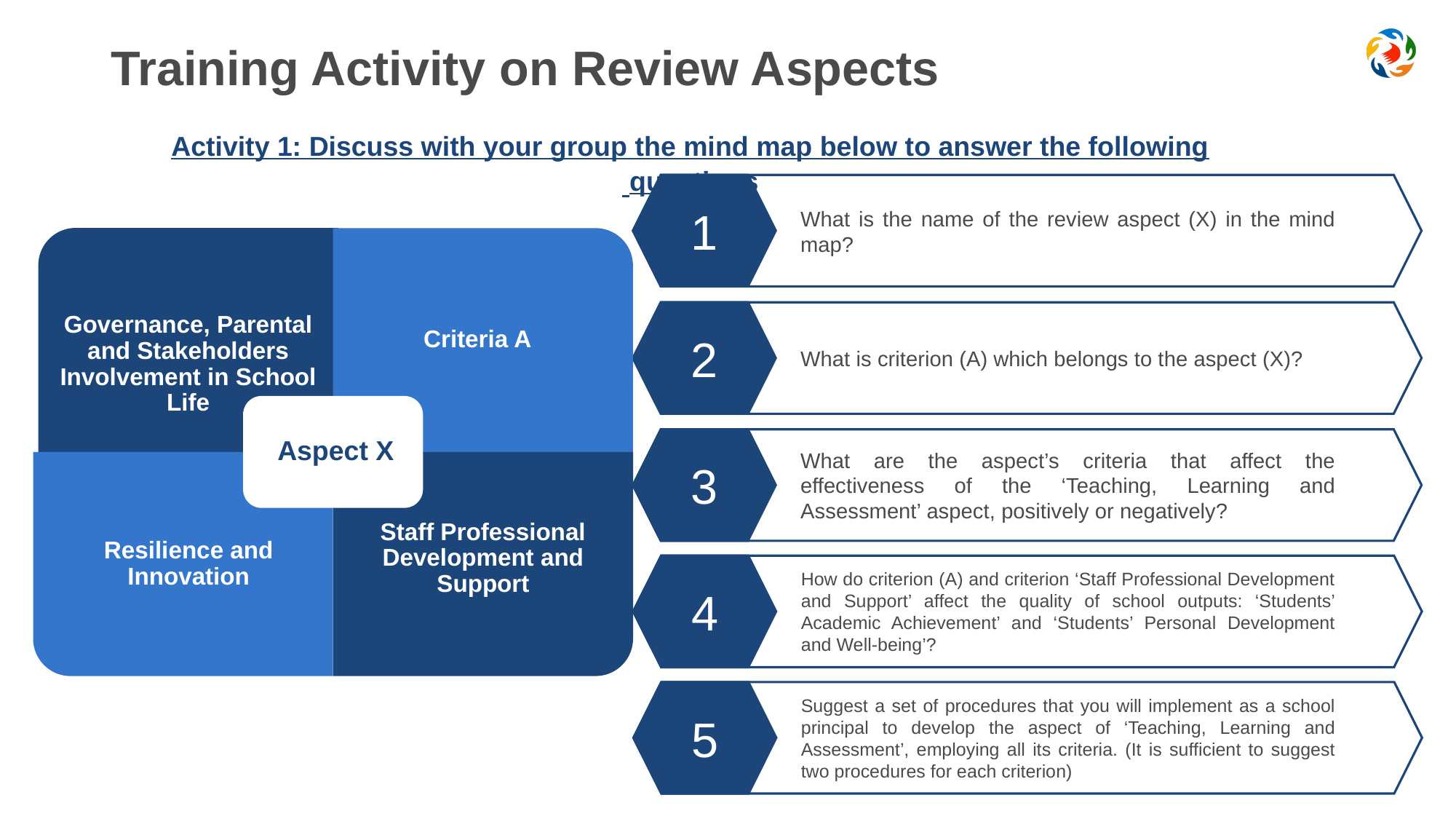

# Training Activity on Review Aspects
Activity 1: Discuss with your group the mind map below to answer the following questions
What is the name of the review aspect (X) in the mind map?
1
What is criterion (A) which belongs to the aspect (X)?
2
What are the aspect’s criteria that affect the effectiveness of the ‘Teaching, Learning and Assessment’ aspect, positively or negatively?
3
How do criterion (A) and criterion ‘Staff Professional Development and Support’ affect the quality of school outputs: ‘Students’ Academic Achievement’ and ‘Students’ Personal Development and Well-being’?
4
Suggest a set of procedures that you will implement as a school principal to develop the aspect of ‘Teaching, Learning and Assessment’, employing all its criteria. (It is sufficient to suggest two procedures for each criterion)
5

Governance, Parental and Stakeholders Involvement in School Life
Criteria A
Resilience and Innovation
Staff Professional Development and Support
Aspect X